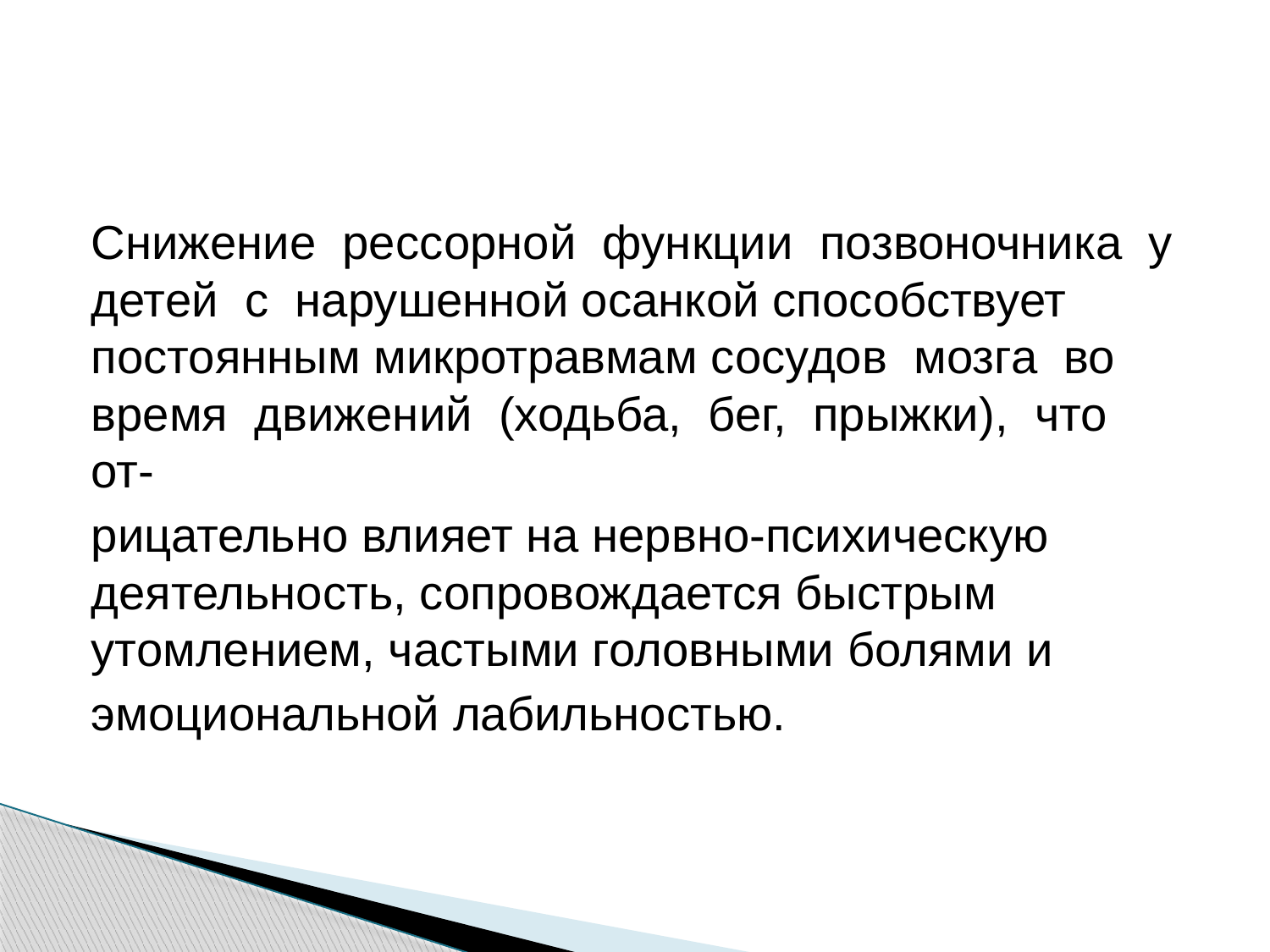

#
Снижение  рессорной  функции  позвоночника  у  детей  с  нарушенной осанкой способствует постоянным микротравмам сосудов  мозга  во  время  движений  (ходьба,  бег,  прыжки),  что  от-
рицательно влияет на нервно-психическую деятельность, сопровождается быстрым утомлением, частыми головными болями и
эмоциональной лабильностью.